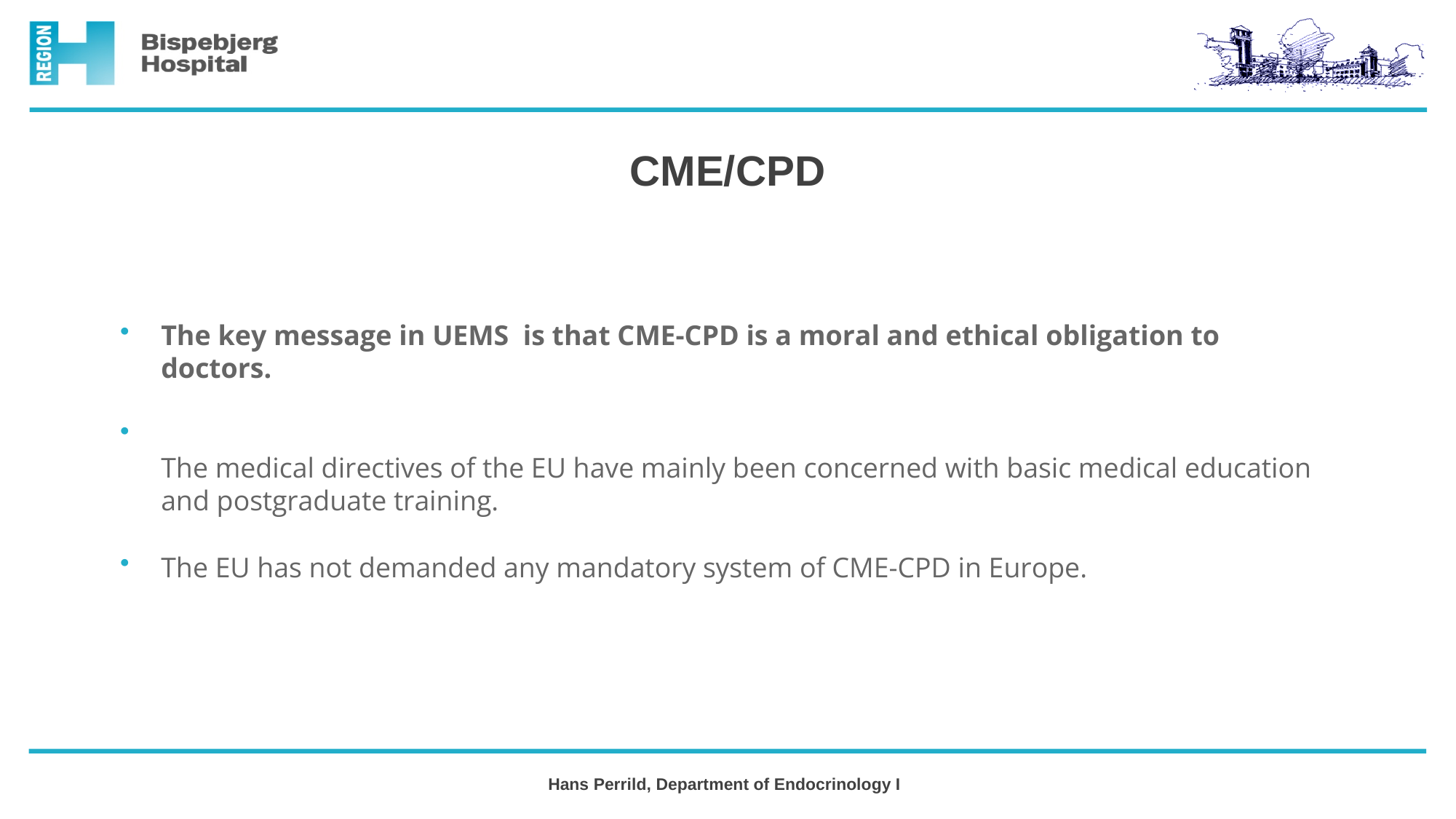

# CME/CPD

The key message in UEMS  is that CME-CPD is a moral and ethical obligation to doctors.
The medical directives of the EU have mainly been concerned with basic medical education and postgraduate training.
The EU has not demanded any mandatory system of CME-CPD in Europe.
Hans Perrild, Department of Endocrinology I